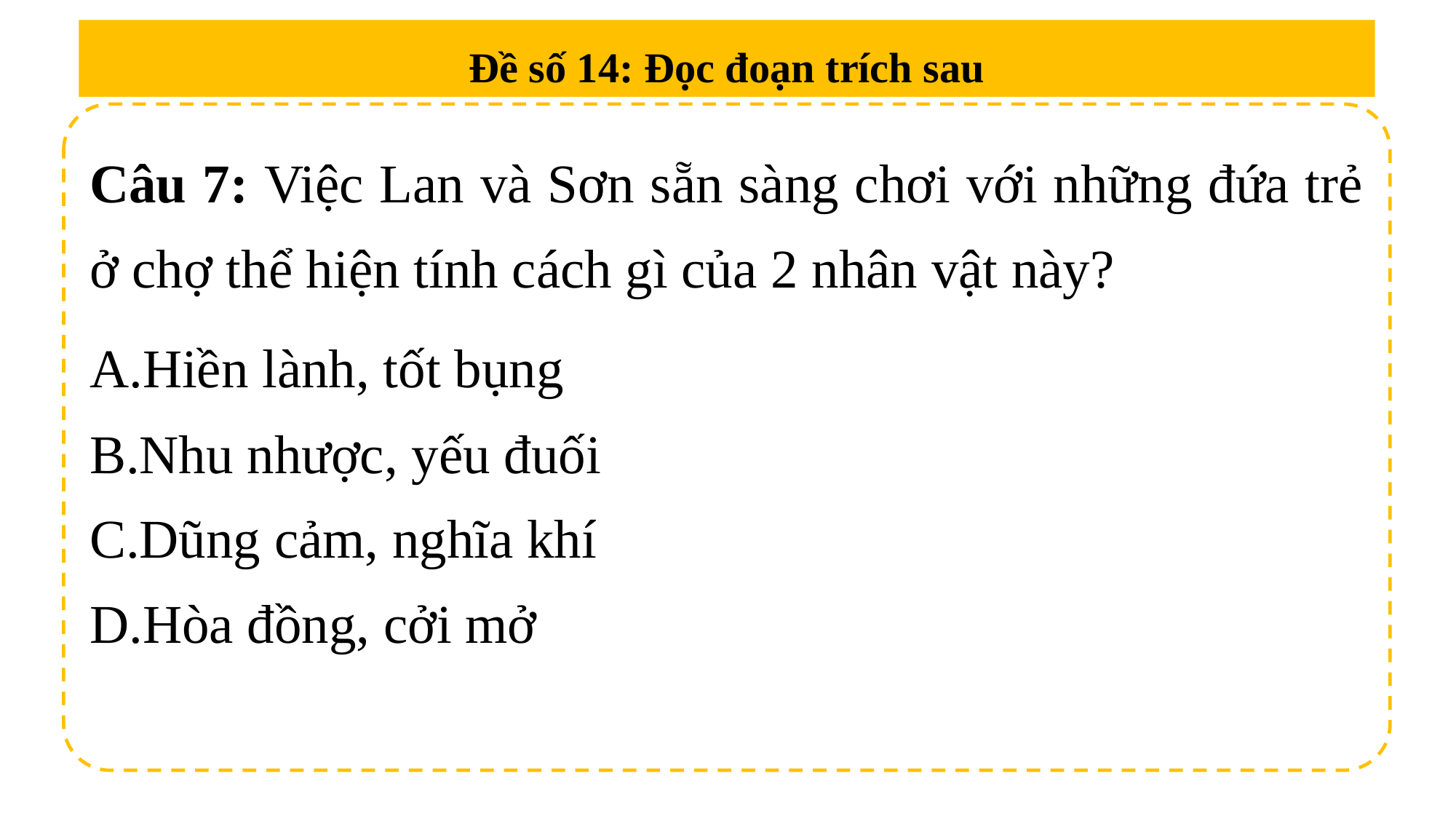

Đề số 14: Đọc đoạn trích sau

Câu 7: Việc Lan và Sơn sẵn sàng chơi với những đứa trẻ ở chợ thể hiện tính cách gì của 2 nhân vật này?
Hiền lành, tốt bụng
Nhu nhược, yếu đuối
Dũng cảm, nghĩa khí
Hòa đồng, cởi mở